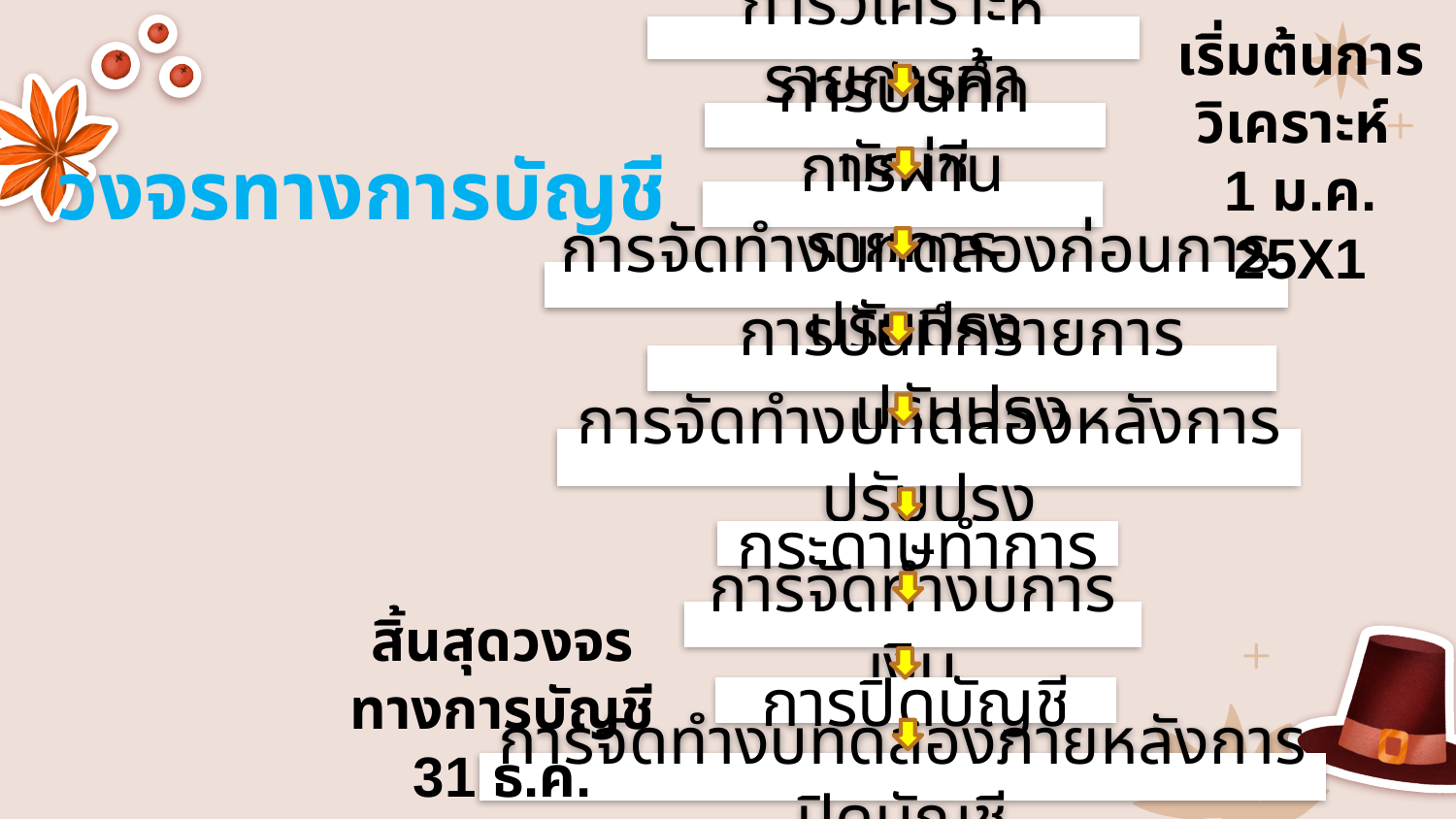

เริ่มต้นการวิเคราะห์
1 ม.ค. 25X1
การวิเคราะห์รายการค้า

การบันทึกบัญชี
# วงจรทางการบัญชี

การผ่านรายการ

การจัดทำงบทดลองก่อนการปรับปรุง

การบันทึกรายการปรับปรุง

การจัดทำงบทดลองหลังการปรับปรุง

กระดาษทำการ

สิ้นสุดวงจรทางการบัญชี
31 ธ.ค. 25X1
การจัดทำงบการเงิน

การปิดบัญชี

การจัดทำงบทดลองภายหลังการปิดบัญชี